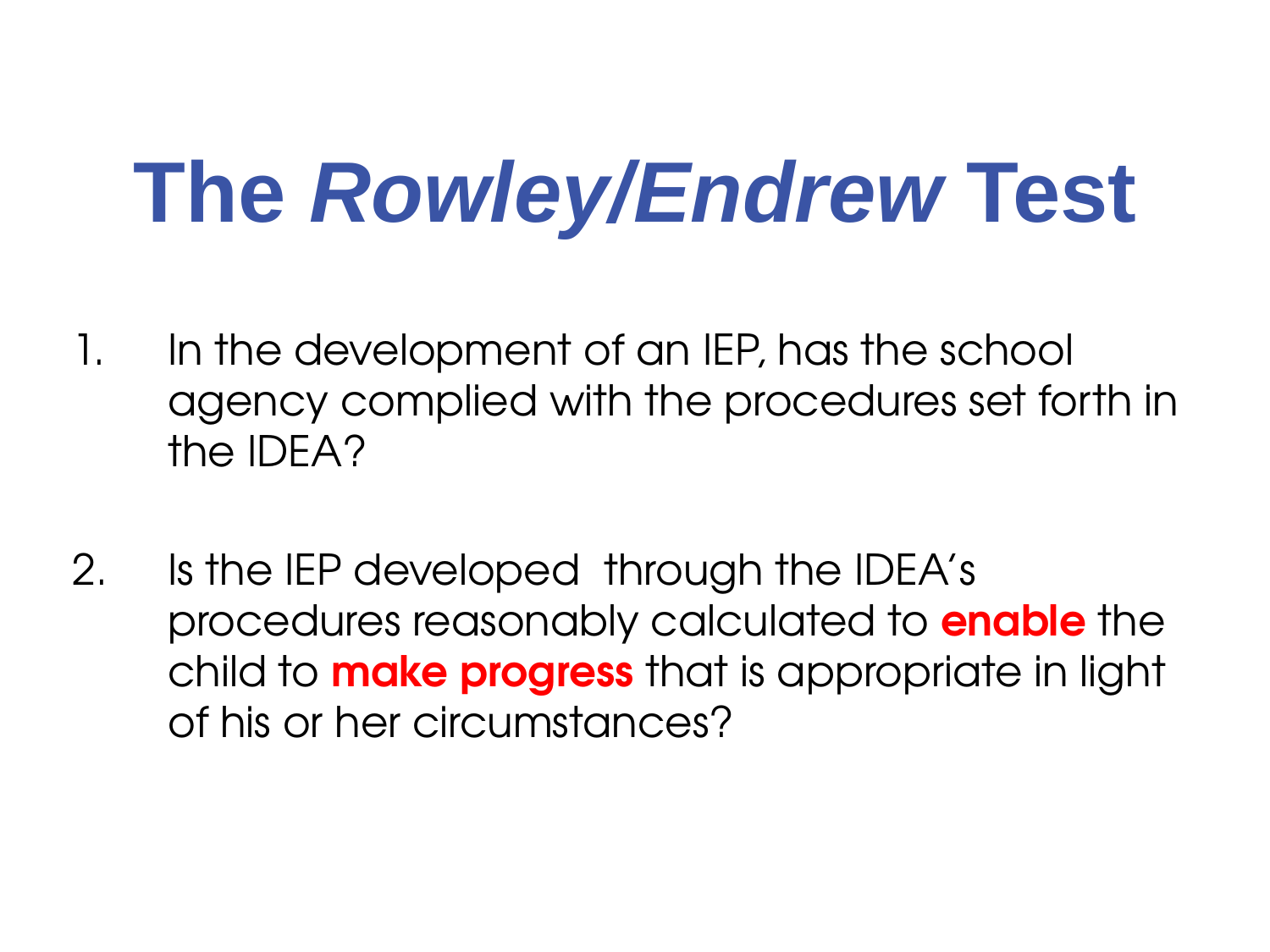

# The Rowley/Endrew Test
In the development of an IEP, has the school agency complied with the procedures set forth in the IDEA?

Is the IEP developed  through the IDEA’s procedures reasonably calculated to enable the child to make progress that is appropriate in light of his or her circumstances?